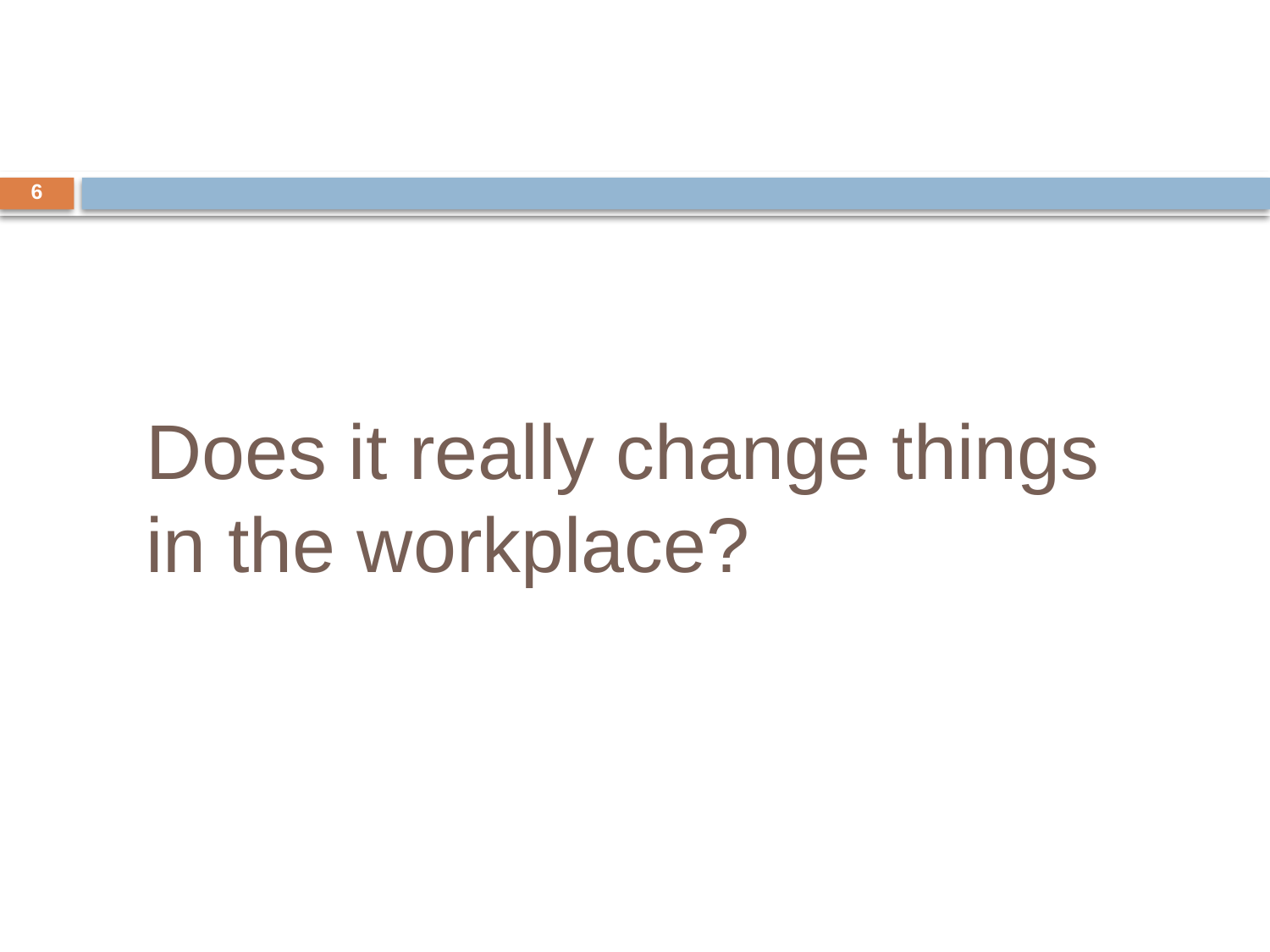

6
# Does it really change things in the workplace?